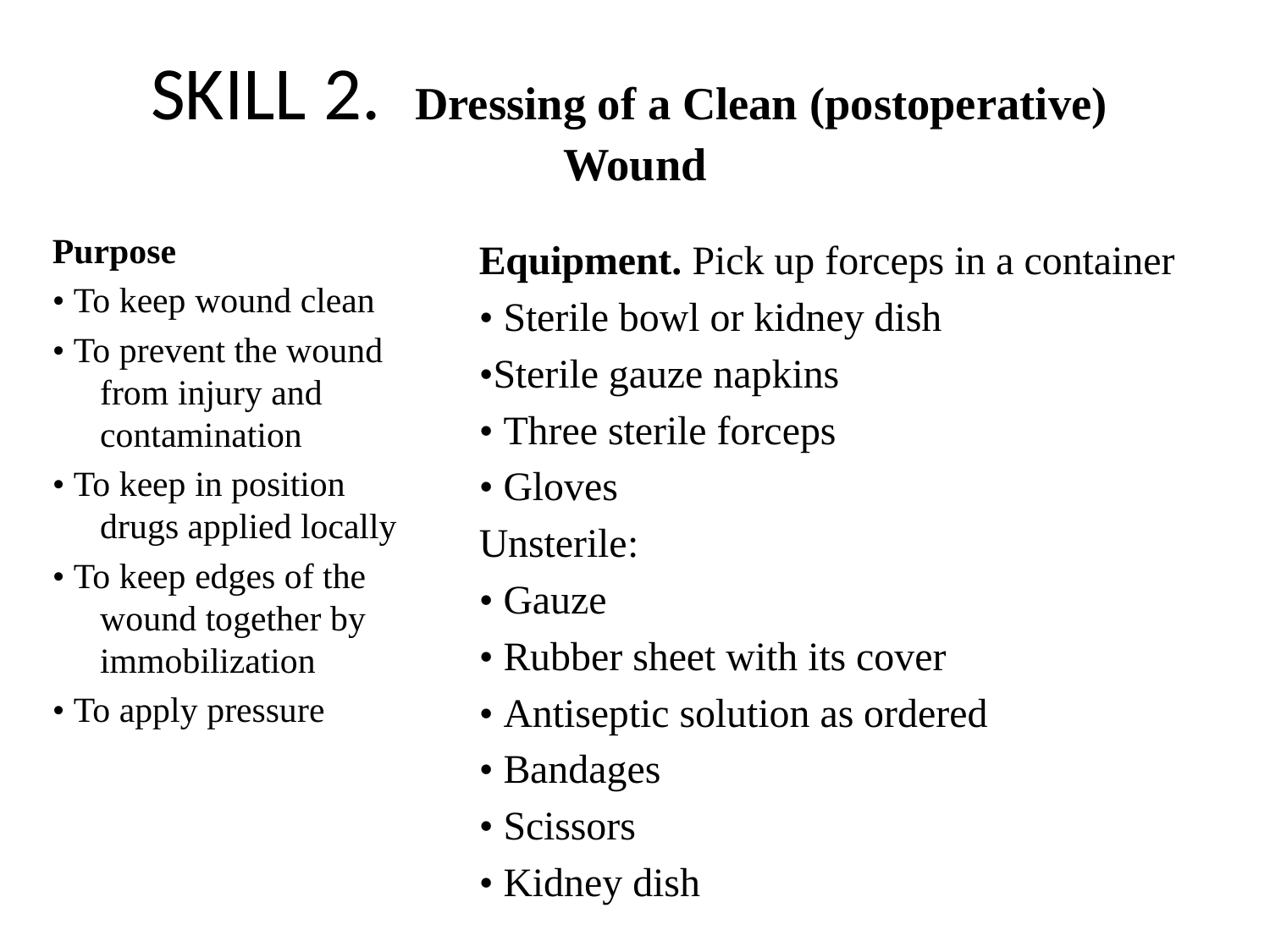

# SKILL 2.  Dressing of a Clean (postoperative) Wound
Purpose
• To keep wound clean
• To prevent the wound from injury and contamination
• To keep in position drugs applied locally
• To keep edges of the wound together by immobilization
• To apply pressure
Equipment. Pick up forceps in a container
• Sterile bowl or kidney dish
•Sterile gauze napkins
• Three sterile forceps
• Gloves
Unsterile:
• Gauze
• Rubber sheet with its cover
• Antiseptic solution as ordered
• Bandages
• Scissors
• Kidney dish